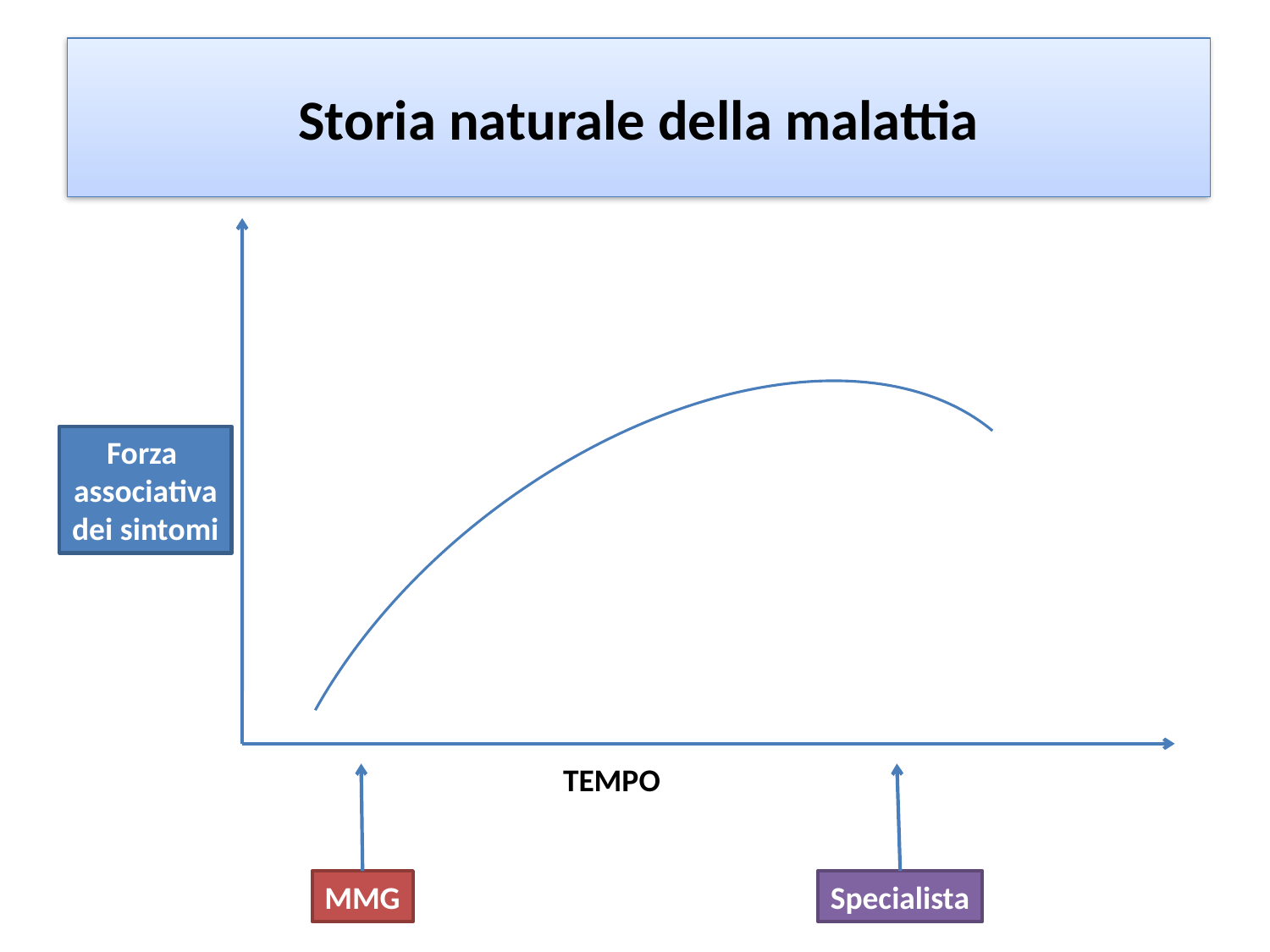

# Storia naturale della malattia
Forza
associativa
dei sintomi

TEMPO
MMG
Specialista